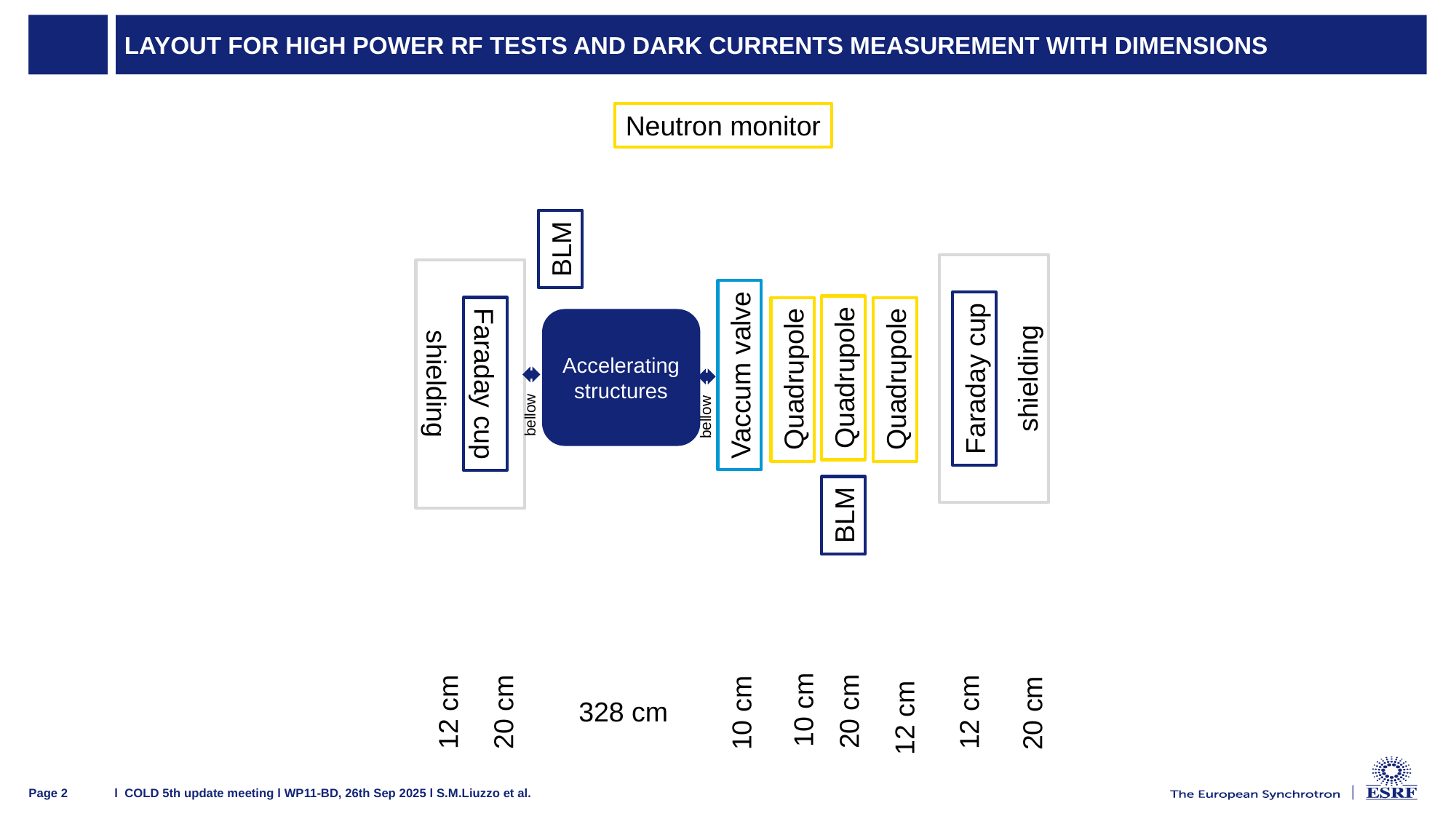

# Layout for High power RF tests and dark currents measurement with dimensions
Neutron monitor
BLM
Accelerating structures

shielding

shielding
Vaccum valve
Faraday cup
Quadrupole
Faraday cup

bellow
bellow
BLM
Quadrupole
Quadrupole
10 cm
328 cm
20 cm
12 cm
20 cm
12 cm
20 cm
10 cm
12 cm
l  COLD 5th update meeting l WP11-BD, 26th Sep 2025 l S.M.Liuzzo et al.
Page 2